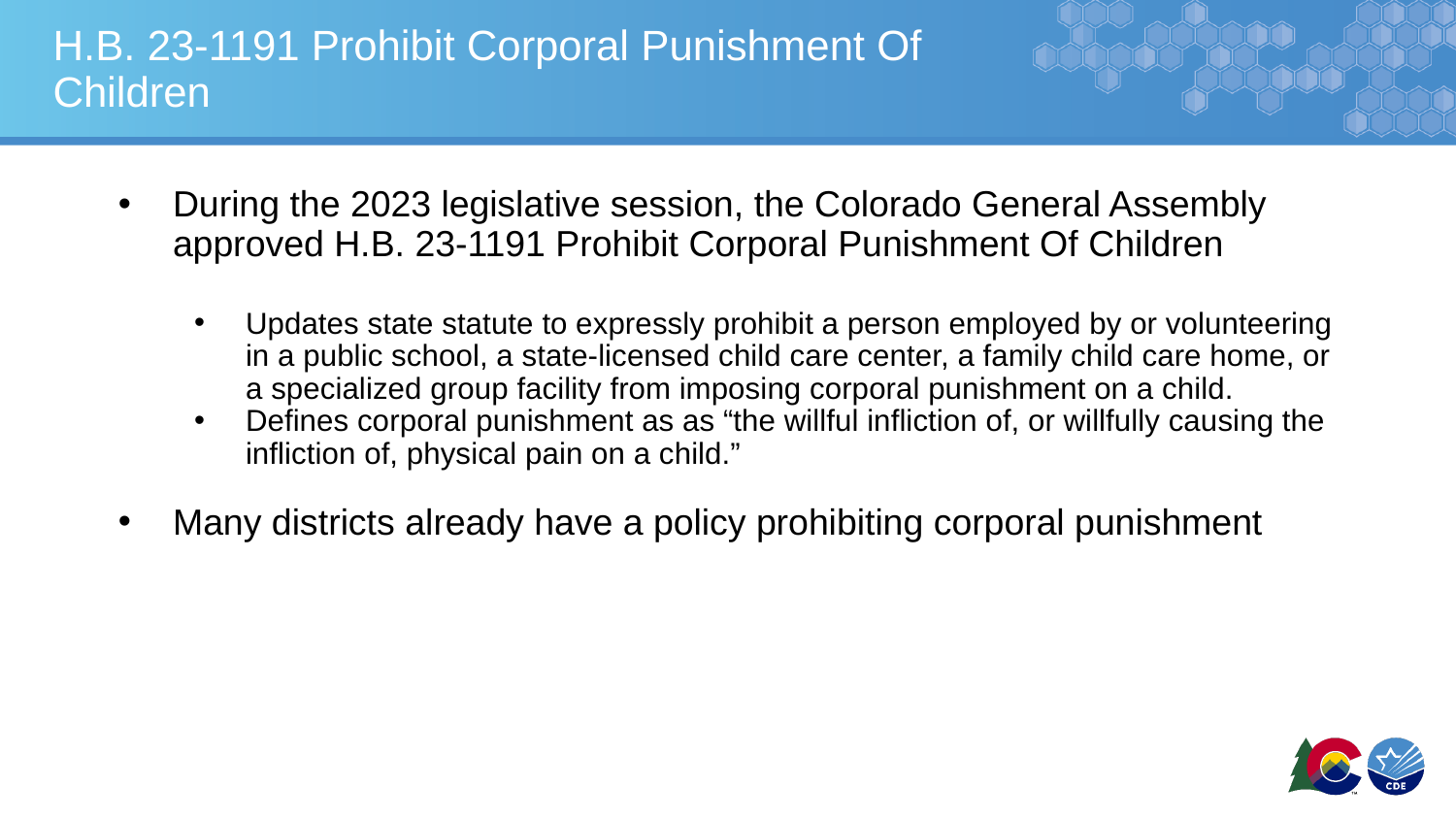

# H.B. 23-1191 Prohibit Corporal Punishment Of Children
During the 2023 legislative session, the Colorado General Assembly approved H.B. 23-1191 Prohibit Corporal Punishment Of Children
Updates state statute to expressly prohibit a person employed by or volunteering in a public school, a state-licensed child care center, a family child care home, or a specialized group facility from imposing corporal punishment on a child.
Defines corporal punishment as as “the willful infliction of, or willfully causing the infliction of, physical pain on a child.”
Many districts already have a policy prohibiting corporal punishment